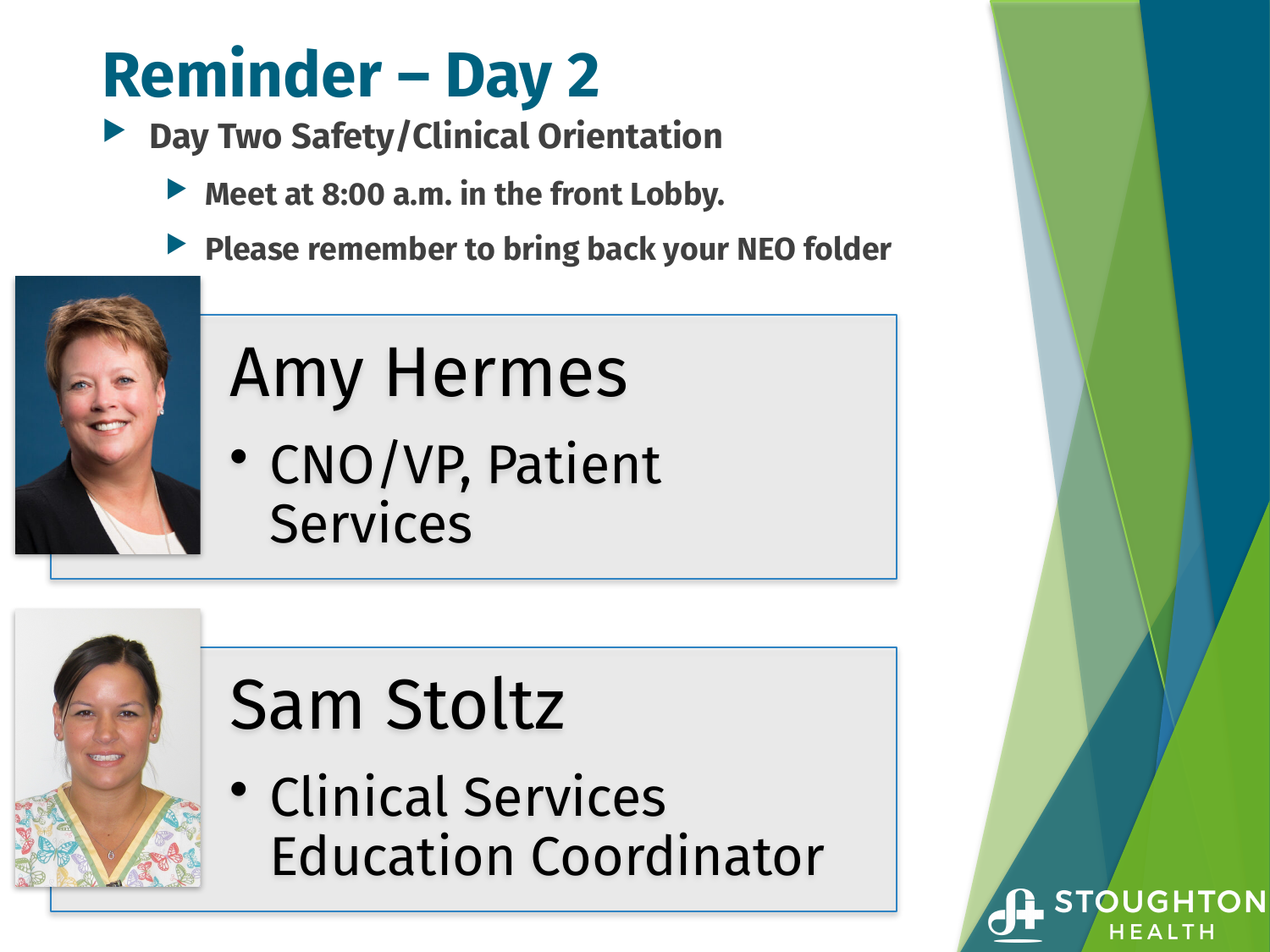

# Reminder – Day 2
Day Two Safety/Clinical Orientation
Meet at 8:00 a.m. in the front Lobby.
Please remember to bring back your NEO folder

Amy Hermes
CNO/VP, Patient Services
Sam Stoltz
Clinical Services Education Coordinator